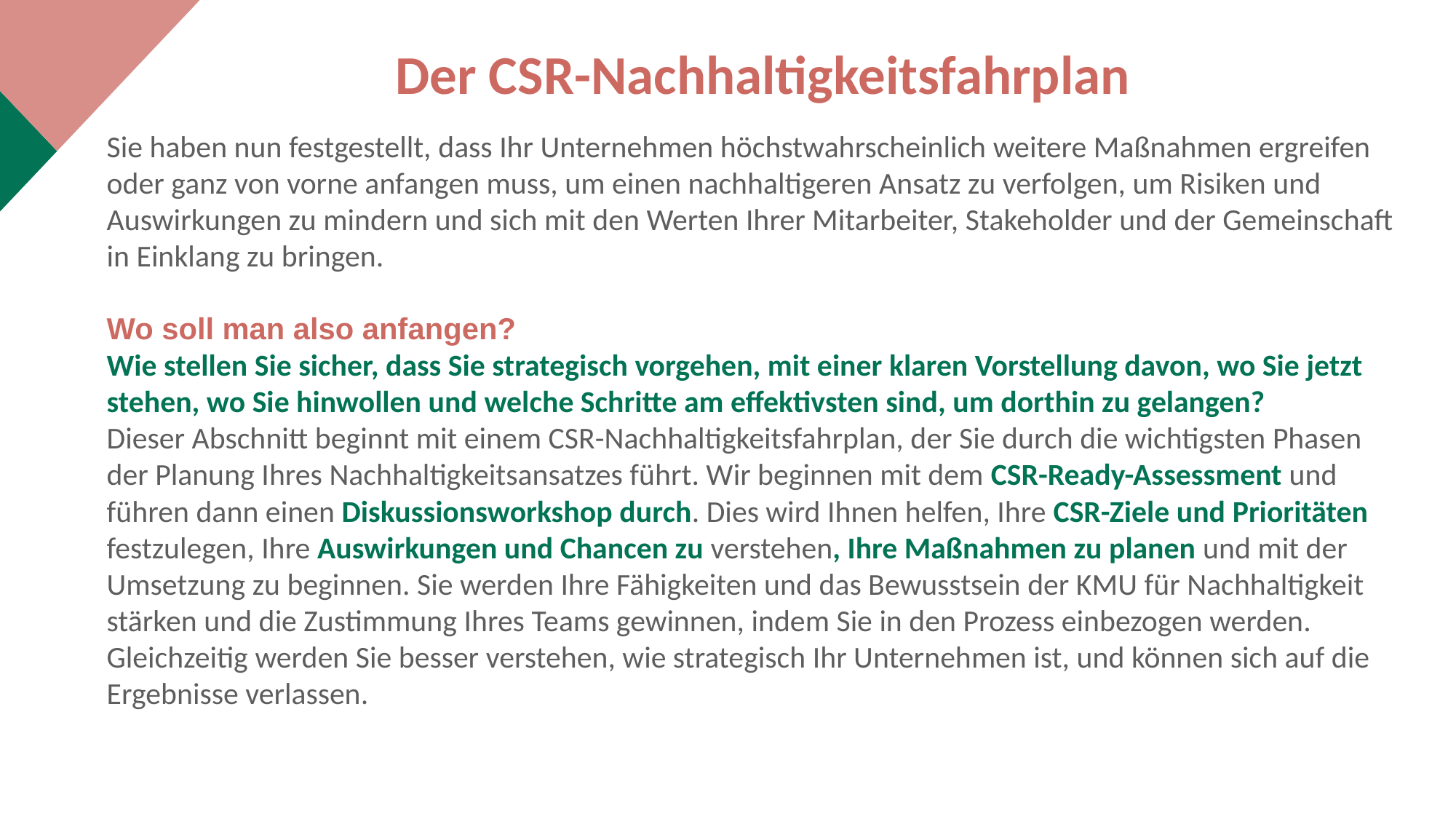

Der CSR-Nachhaltigkeitsfahrplan
Sie haben nun festgestellt, dass Ihr Unternehmen höchstwahrscheinlich weitere Maßnahmen ergreifen oder ganz von vorne anfangen muss, um einen nachhaltigeren Ansatz zu verfolgen, um Risiken und Auswirkungen zu mindern und sich mit den Werten Ihrer Mitarbeiter, Stakeholder und der Gemeinschaft in Einklang zu bringen.

Wo soll man also anfangen?
Wie stellen Sie sicher, dass Sie strategisch vorgehen, mit einer klaren Vorstellung davon, wo Sie jetzt stehen, wo Sie hinwollen und welche Schritte am effektivsten sind, um dorthin zu gelangen?
Dieser Abschnitt beginnt mit einem CSR-Nachhaltigkeitsfahrplan, der Sie durch die wichtigsten Phasen der Planung Ihres Nachhaltigkeitsansatzes führt. Wir beginnen mit dem CSR-Ready-Assessment und führen dann einen Diskussionsworkshop durch. Dies wird Ihnen helfen, Ihre CSR-Ziele und Prioritäten festzulegen, Ihre Auswirkungen und Chancen zu verstehen, Ihre Maßnahmen zu planen und mit der Umsetzung zu beginnen. Sie werden Ihre Fähigkeiten und das Bewusstsein der KMU für Nachhaltigkeit stärken und die Zustimmung Ihres Teams gewinnen, indem Sie in den Prozess einbezogen werden. Gleichzeitig werden Sie besser verstehen, wie strategisch Ihr Unternehmen ist, und können sich auf die Ergebnisse verlassen.